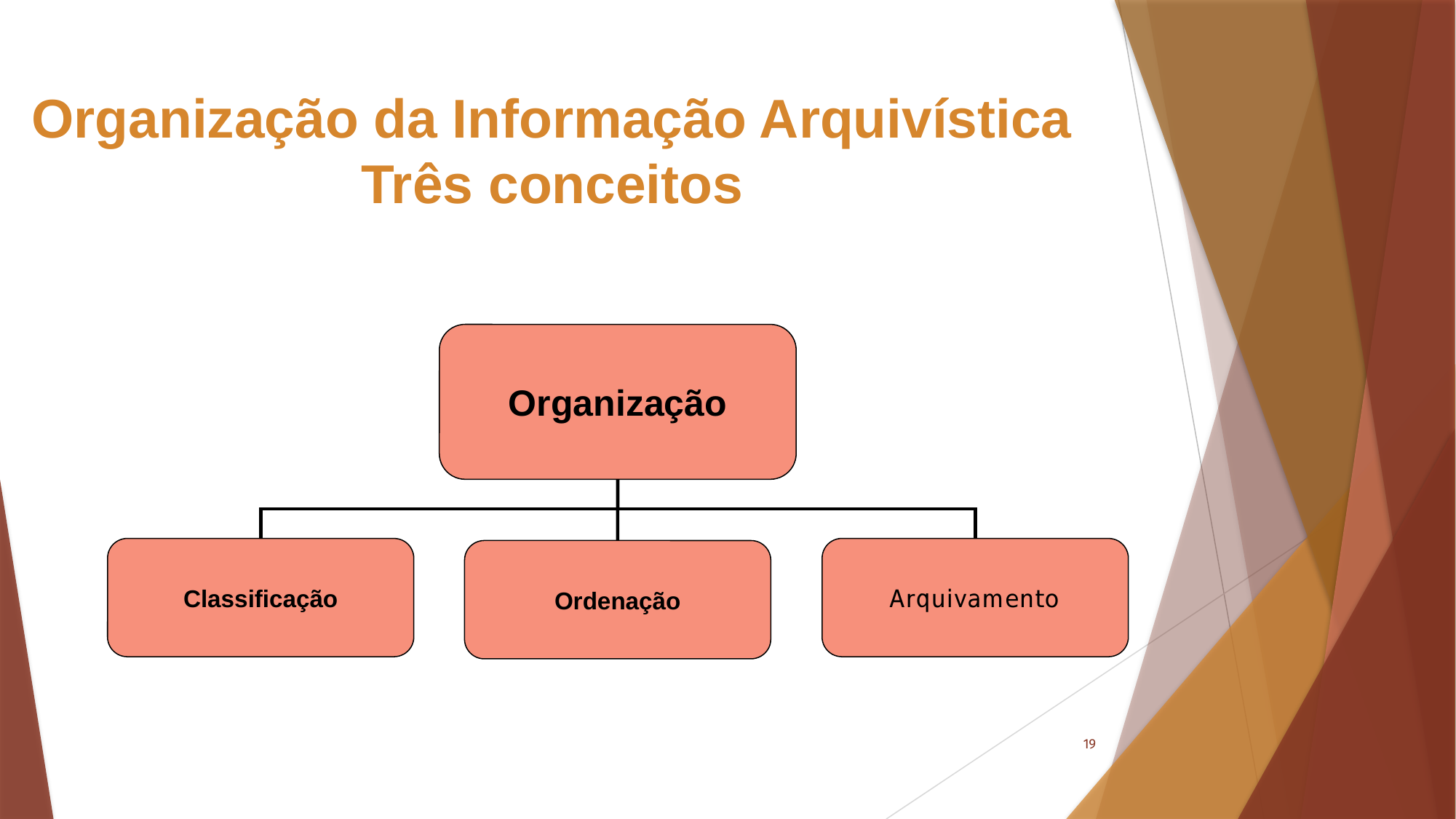

Organização da Informação Arquivística
Três conceitos

Organização
Classificação
Arquivamento
Ordenação
19